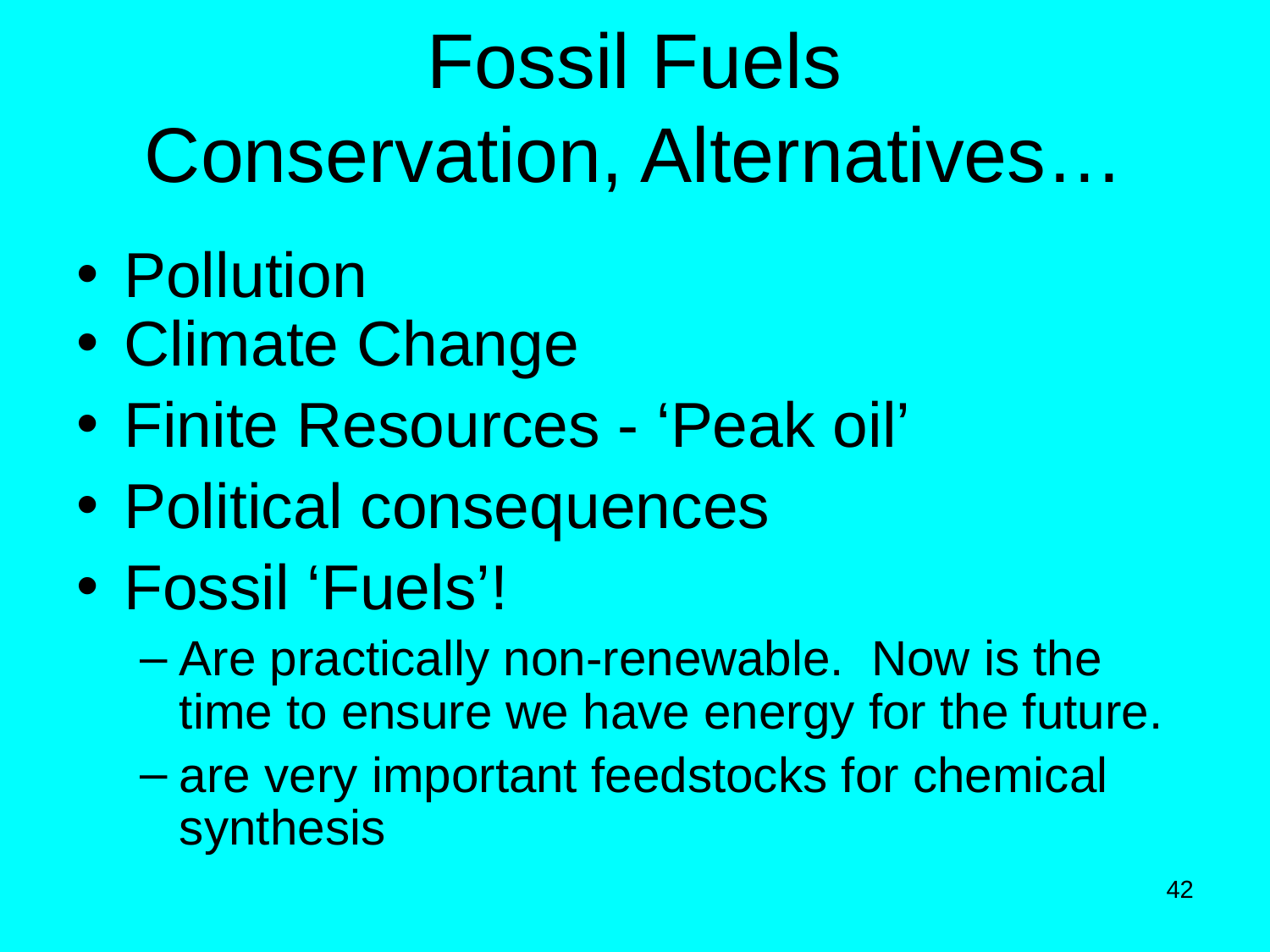

# Fossil Fuels
Conservation, Alternatives…
Pollution
Climate Change
Finite Resources - ‘Peak oil’
Political consequences
Fossil ‘Fuels’!
Are practically non-renewable.  Now is the time to ensure we have energy for the future.
are very important feedstocks for chemical synthesis

42